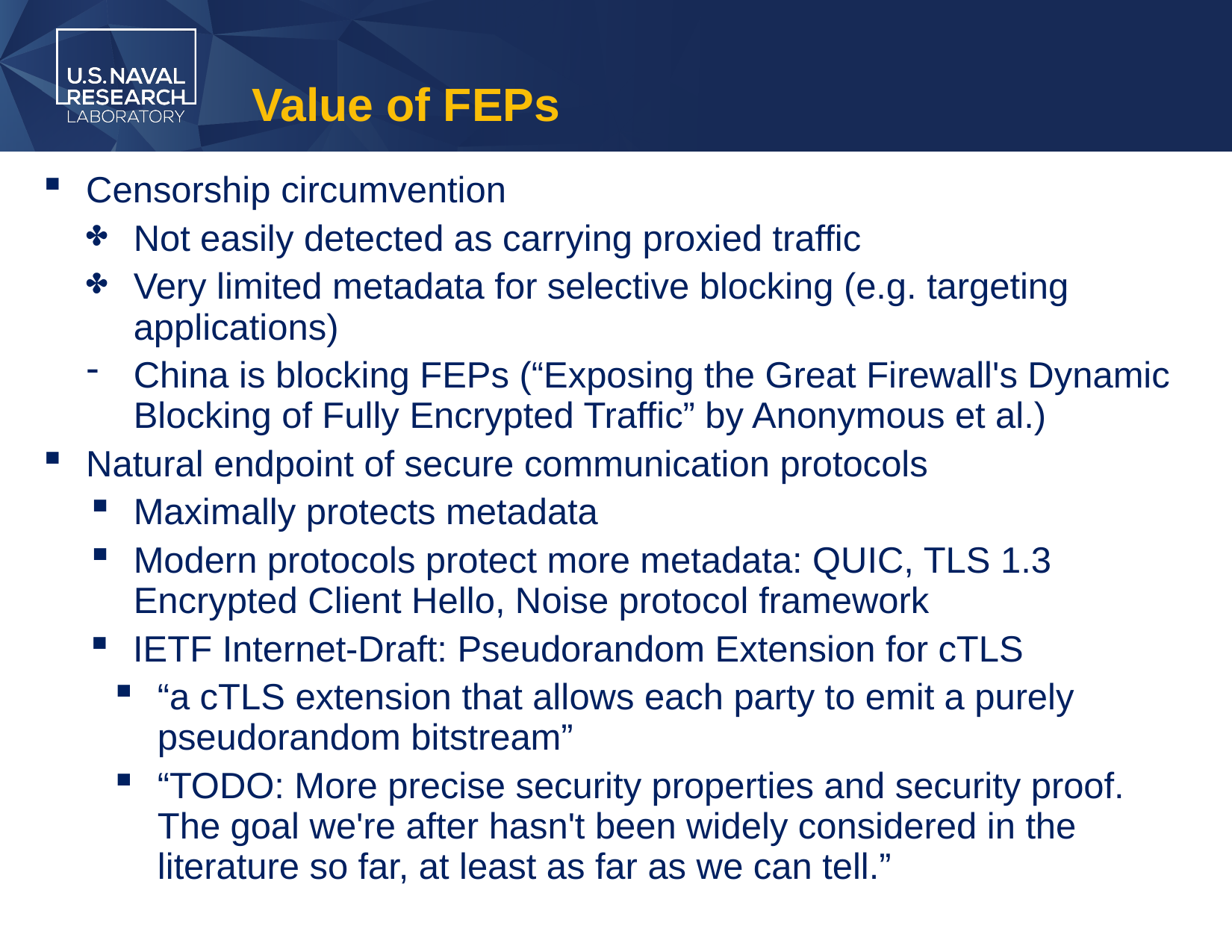

# Value of FEPs
Censorship circumvention
Not easily detected as carrying proxied traffic
Very limited metadata for selective blocking (e.g. targeting applications)
China is blocking FEPs (“Exposing the Great Firewall's Dynamic Blocking of Fully Encrypted Traffic” by Anonymous et al.)
Natural endpoint of secure communication protocols
Maximally protects metadata
Modern protocols protect more metadata: QUIC, TLS 1.3 Encrypted Client Hello, Noise protocol framework
IETF Internet-Draft: Pseudorandom Extension for cTLS
“a cTLS extension that allows each party to emit a purely pseudorandom bitstream”
“TODO: More precise security properties and security proof. The goal we're after hasn't been widely considered in the literature so far, at least as far as we can tell.”
5